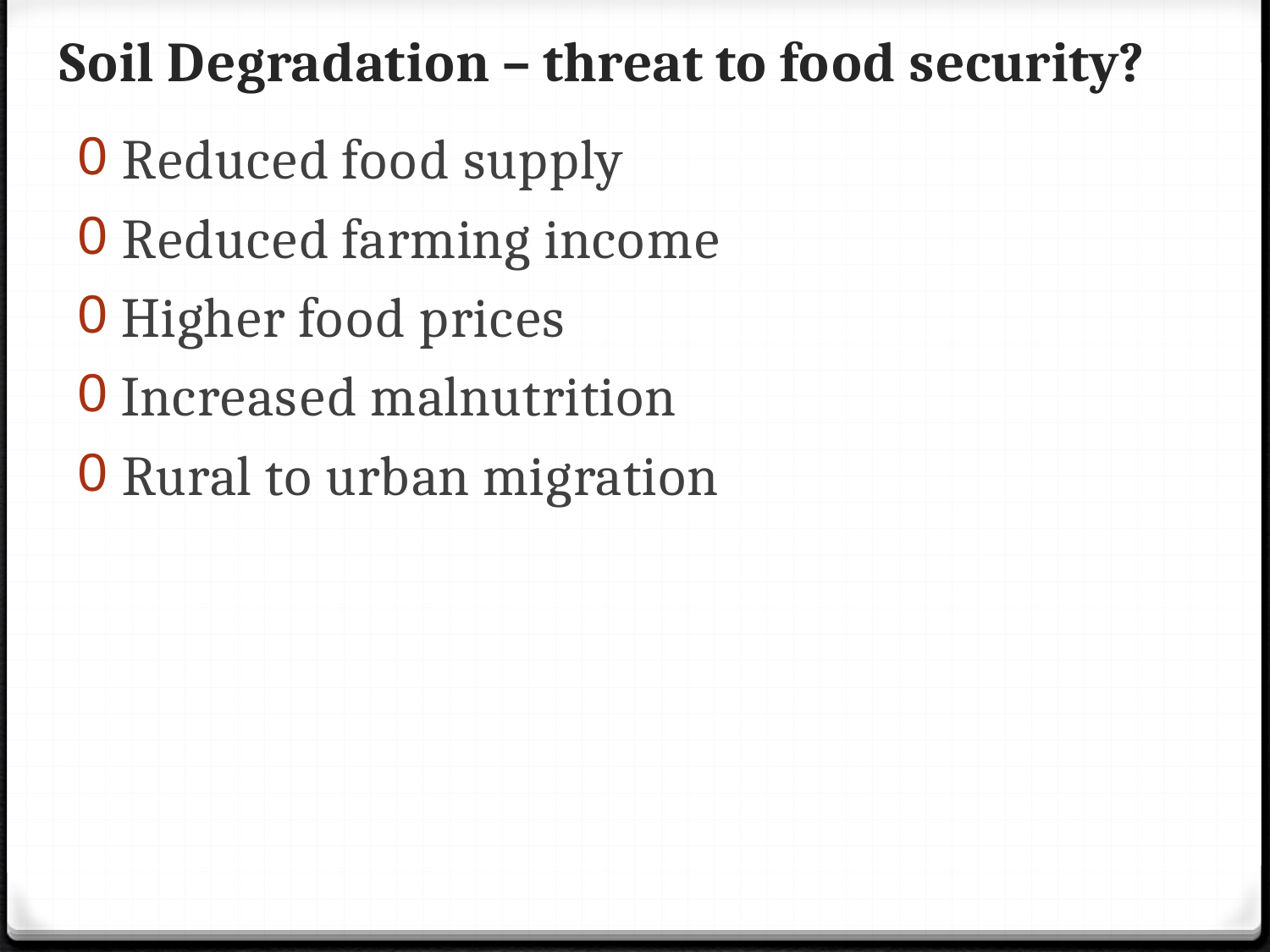

# Soil Degradation – threat to food security?
 Reduced food supply
 Reduced farming income
 Higher food prices
 Increased malnutrition
 Rural to urban migration